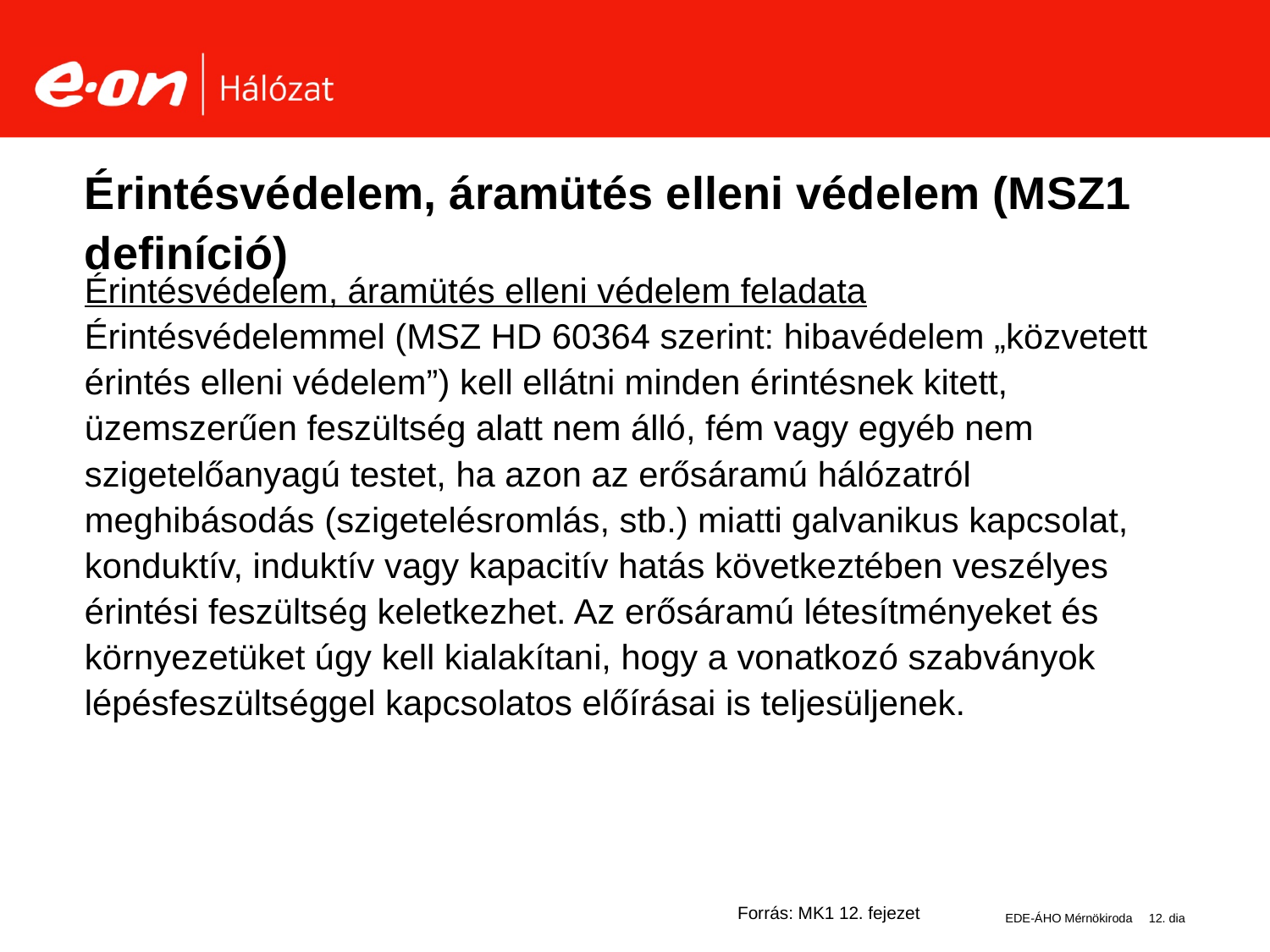

# Érintésvédelem, áramütés elleni védelem (MSZ1 definíció)
Érintésvédelem, áramütés elleni védelem feladata
Érintésvédelemmel (MSZ HD 60364 szerint: hibavédelem „közvetett érintés elleni védelem”) kell ellátni minden érintésnek kitett, üzemszerűen feszültség alatt nem álló, fém vagy egyéb nem szigetelőanyagú testet, ha azon az erősáramú hálózatról meghibásodás (szigetelésromlás, stb.) miatti galvanikus kapcsolat, konduktív, induktív vagy kapacitív hatás következtében veszélyes érintési feszültség keletkezhet. Az erősáramú létesítményeket és környezetüket úgy kell kialakítani, hogy a vonatkozó szabványok lépésfeszültséggel kapcsolatos előírásai is teljesüljenek.

Forrás: MK1 12. fejezet
EDE-ÁHO Mérnökiroda
12. dia